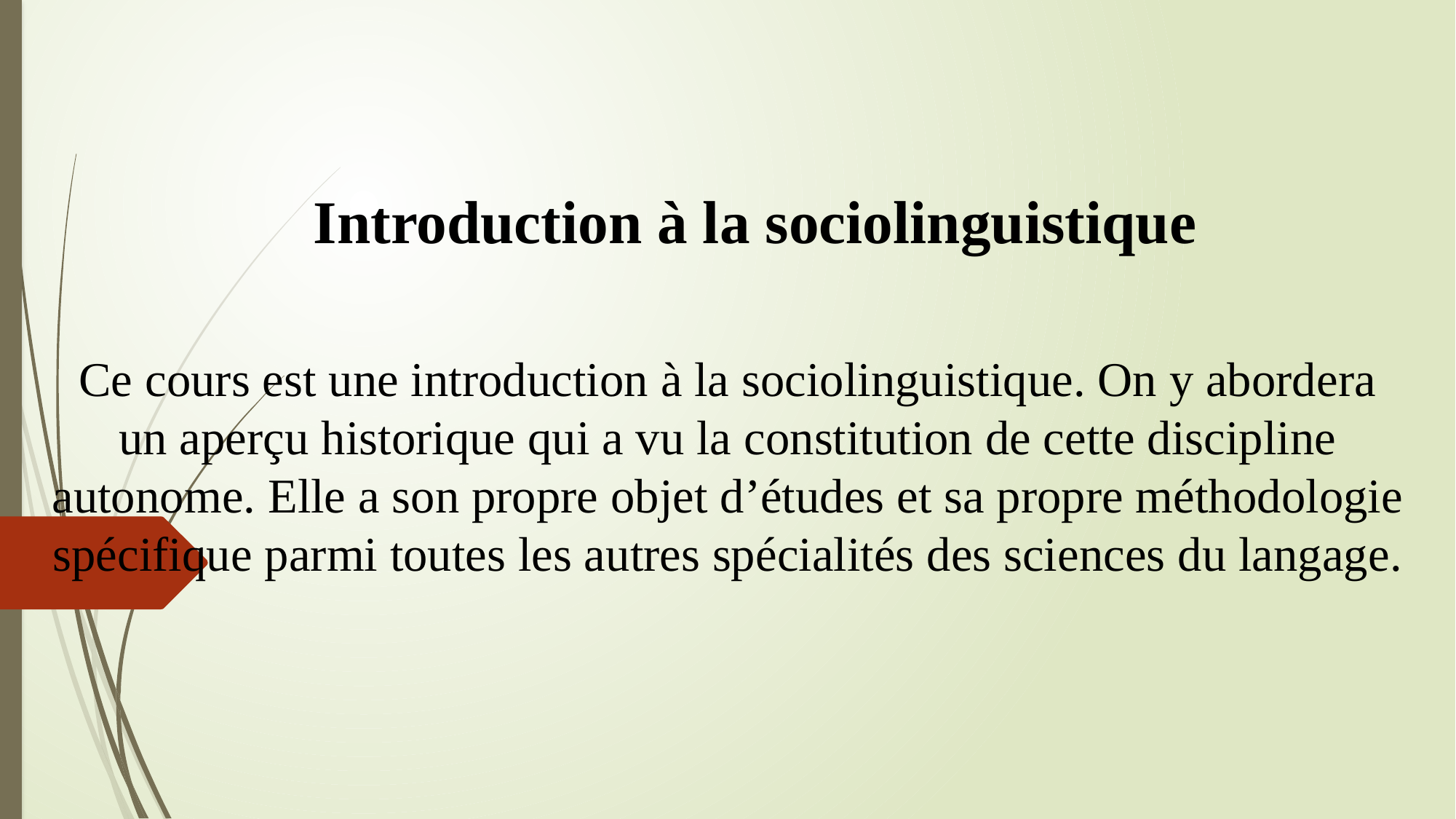

# Introduction à la sociolinguistique

Ce cours est une introduction à la sociolinguistique. On y abordera un aperçu historique qui a vu la constitution de cette discipline autonome. Elle a son propre objet d’études et sa propre méthodologie spécifique parmi toutes les autres spécialités des sciences du langage.